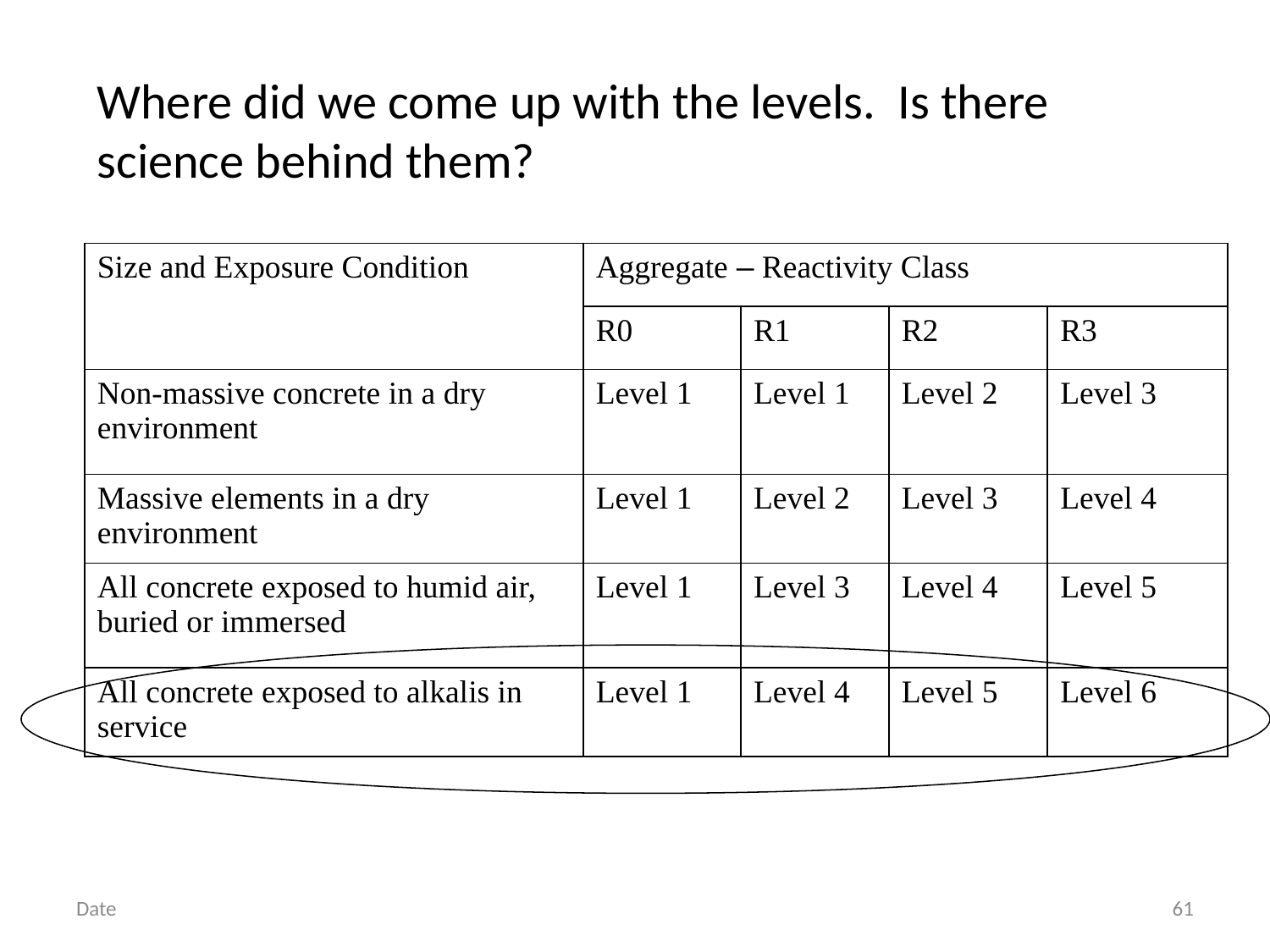

Where did we come up with the levels.  Is there science behind them?
| Size and Exposure Condition | Aggregate – Reactivity Class |  |  |  |
| --- | --- | --- | --- | --- |
|  | R0 | R1 | R2 | R3 |
| Non-massive concrete in a dry environment | Level 1 | Level 1 | Level 2 | Level 3 |
| Massive elements in a dry environment | Level 1 | Level 2 | Level 3 | Level 4 |
| All concrete exposed to humid air, buried or immersed | Level 1 | Level 3 | Level 4 | Level 5 |
| All concrete exposed to alkalis in service | Level 1 | Level 4 | Level 5 | Level 6 |

Date
61